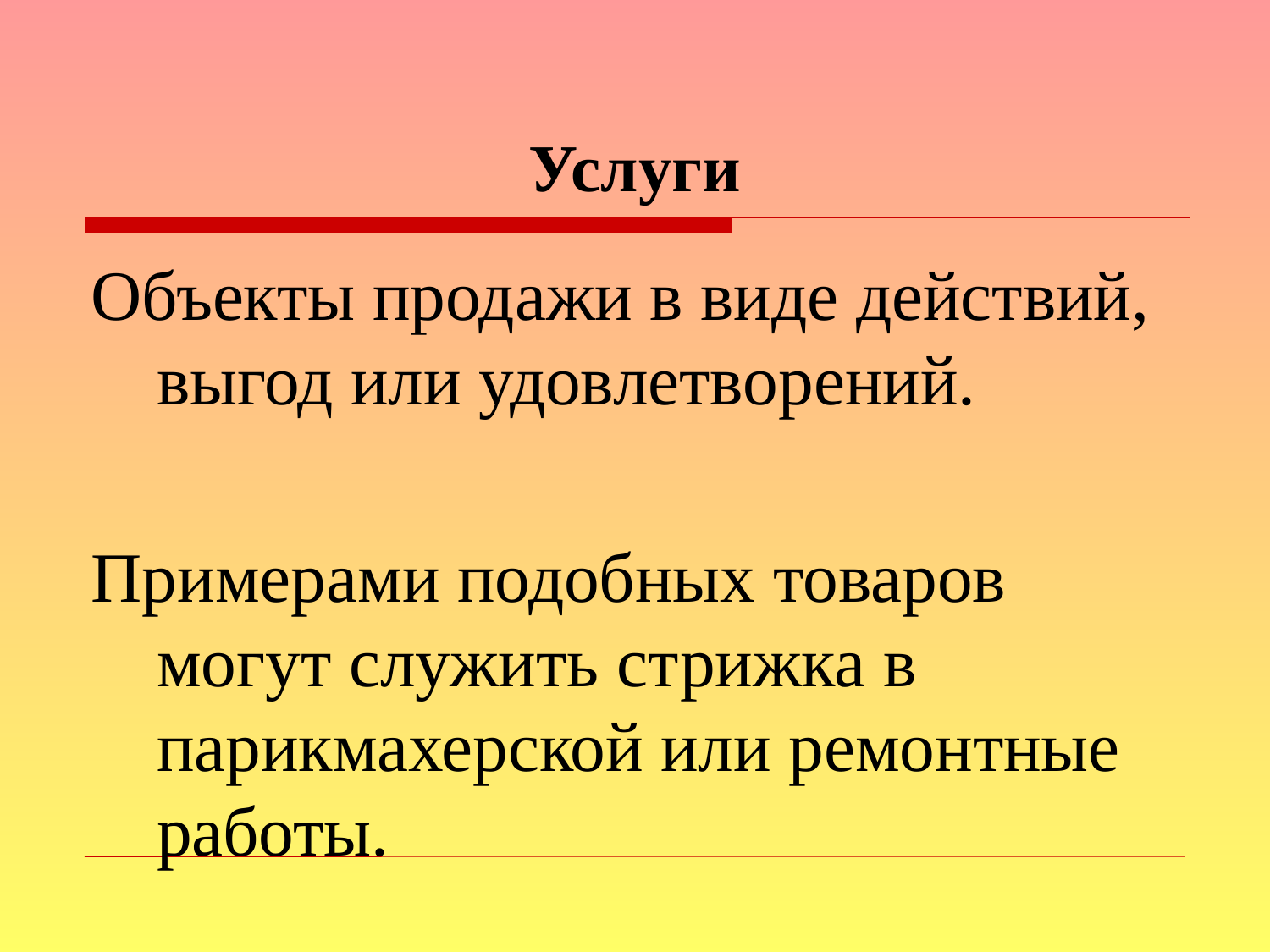

# Услуги
Объекты продажи в виде действий, выгод или удовлетворений.

Примерами подобных товаров могут служить стрижка в парикмахерской или ремонтные работы.